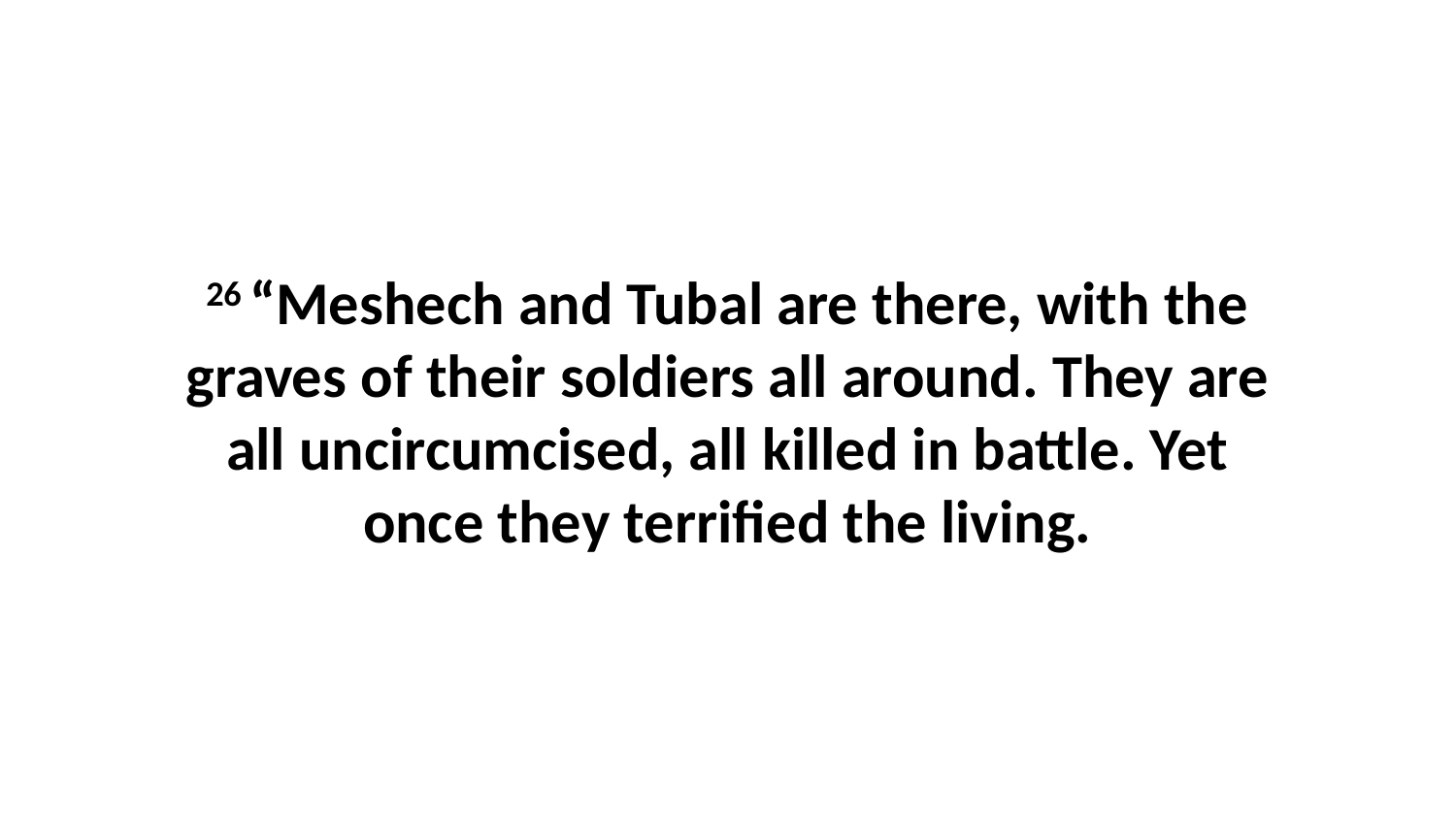

26 “Meshech and Tubal are there, with the graves of their soldiers all around. They are all uncircumcised, all killed in battle. Yet once they terrified the living.